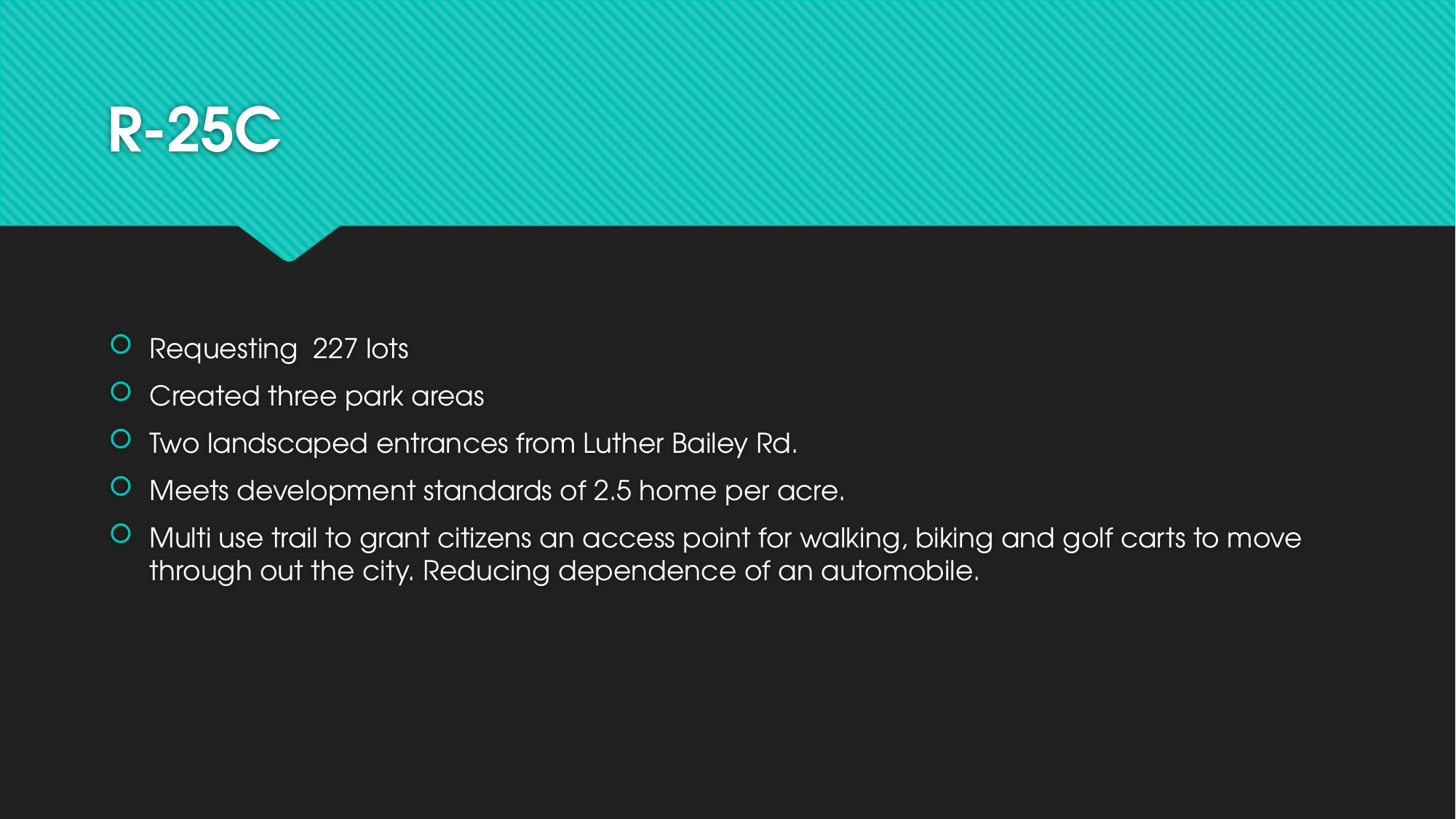

# R-25C
Requesting  227 lots
Created three park areas
Two landscaped entrances from Luther Bailey Rd.
Meets development standards of 2.5 home per acre.
Multi use trail to grant citizens an access point for walking, biking and golf carts to move through out the city. Reducing dependence of an automobile.